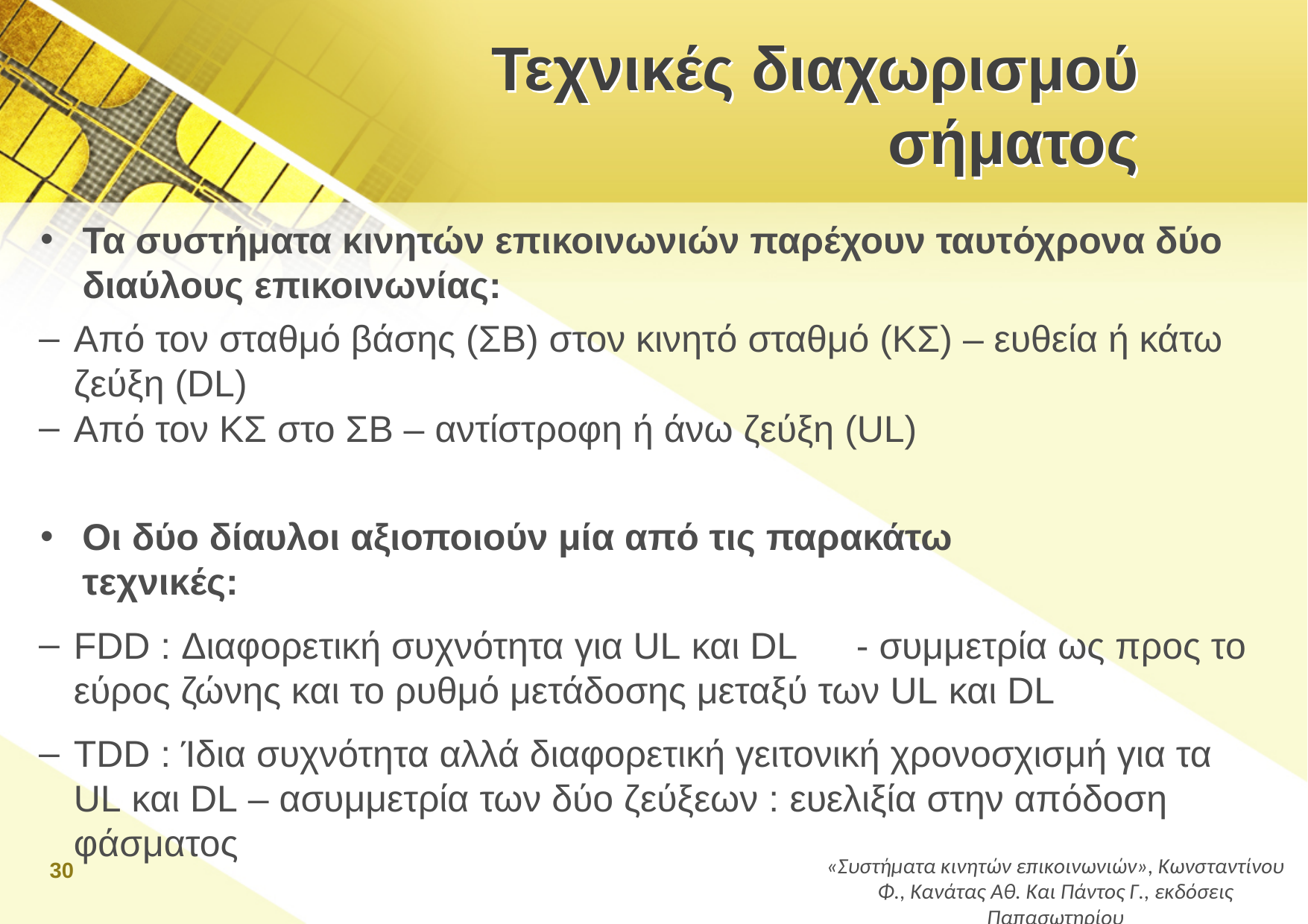

# Τεχνικές διαχωρισμού σήματος
Τα συστήματα κινητών επικοινωνιών παρέχουν ταυτόχρονα δύο διαύλους επικοινωνίας:
Από τον σταθμό βάσης (ΣΒ) στον κινητό σταθμό (ΚΣ) – ευθεία ή κάτω ζεύξη (DL)
Από τον ΚΣ στο ΣΒ – αντίστροφη ή άνω ζεύξη (UL)

Οι δύο δίαυλοι αξιοποιούν μία από τις παρακάτω τεχνικές:
FDD : Διαφορετική συχνότητα για UL και DL	- συμμετρία ως προς το εύρος ζώνης και το ρυθμό μετάδοσης μεταξύ των UL και DL
TDD : Ίδια συχνότητα αλλά διαφορετική γειτονική χρονοσχισμή για τα UL και DL – ασυμμετρία των δύο ζεύξεων : ευελιξία στην απόδοση φάσματος
30
«Συστήματα κινητών επικοινωνιών», Κωνσταντίνου Φ., Κανάτας Αθ. Και Πάντος Γ., εκδόσεις Παπασωτηρίου